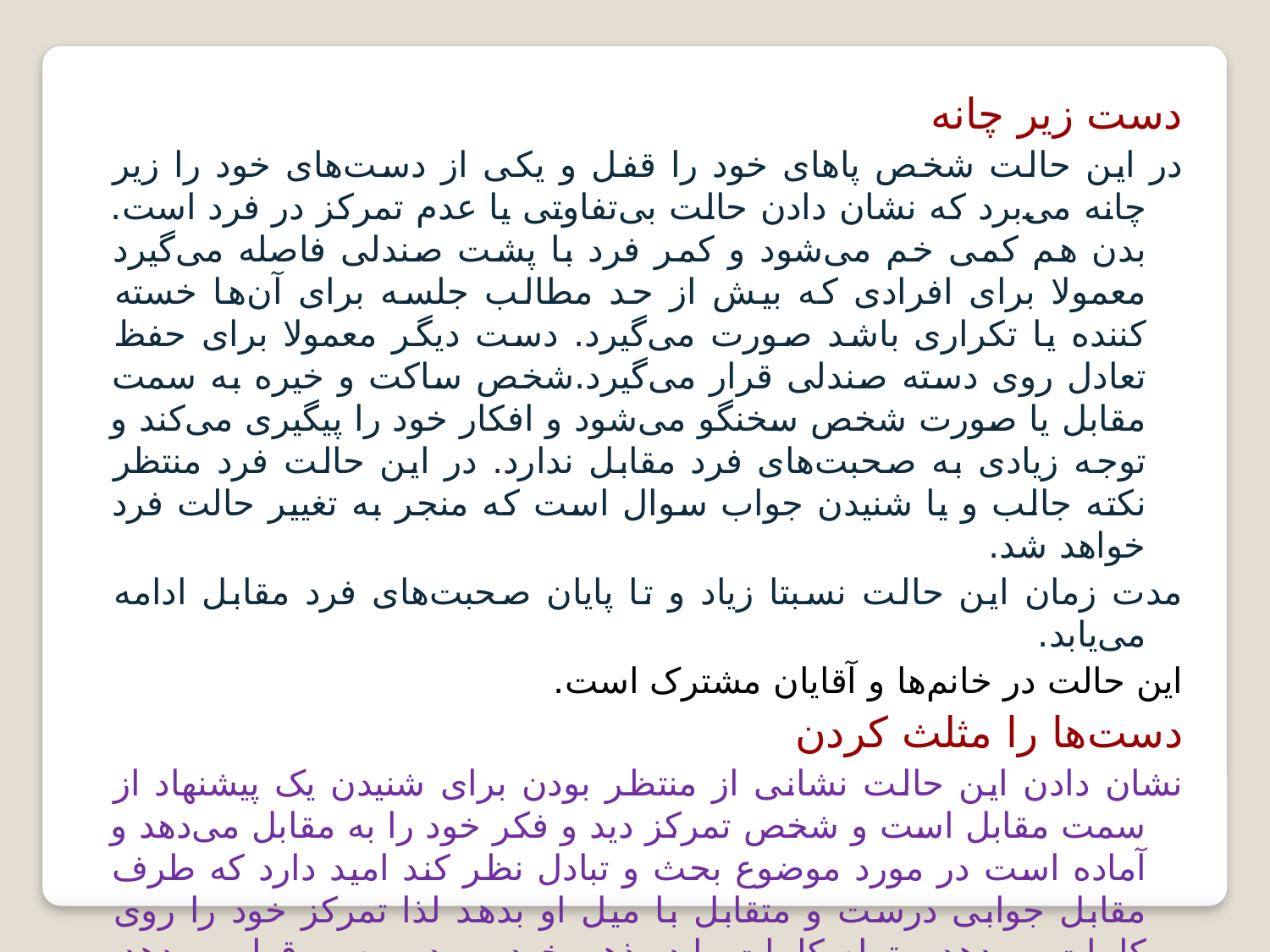

دست زیر چانه
در این حالت شخص پاهای خود را قفل و یکی از دست‌های خود را زیر چانه می‌برد که نشان دادن حالت بی‌تفاوتی یا عدم تمرکز در فرد است. بدن هم کمی خم می‌شود و کمر فرد با پشت صندلی فاصله می‌گیرد معمولا برای افرادی که بیش از حد مطالب جلسه برای آن‌ها خسته کننده یا تکراری باشد صورت می‌گیرد. دست دیگر معمولا برای حفظ تعادل روی دسته صندلی قرار می‌گیرد.شخص ساکت و خیره به سمت مقابل یا صورت شخص سخنگو می‌شود و افکار خود را پیگیری می‌کند و توجه زیادی به صحبت‌های فرد مقابل ندارد. در این حالت فرد منتظر نکته جالب و یا شنیدن جواب سوال است که منجر به تغییر حالت فرد خواهد شد.
مدت زمان این حالت نسبتا زیاد و تا پایان صحبت‌های فرد مقابل ادامه می‌یابد.
این حالت در خانم‌ها و آقایان مشترک است.
دست‌ها را مثلث کردن
نشان دادن این حالت نشانی از منتظر بودن برای شنیدن یک پیشنهاد از سمت مقابل است و شخص تمرکز دید و فکر خود را به مقابل می‌دهد و آماده است در مورد موضوع بحث و تبادل نظر کند امید دارد که طرف مقابل جوابی درست و متقابل با میل او بدهد لذا تمرکز خود را روی کلمات می‌دهد و تمام کلمات را در ذهن خود مورد بررسی قرار می‌دهد. فرد امکان دارد با پایان سخنان طرف مقابل با حفظ همین حالت و یا بالا و پایین کردن دست‌ها به همین شکل جواب فرد مقابل را بدهد یا نظر خود را اعلام کند. تکان دادن دست‌ها به این روش نشان دهنده تمرکز فرد روی موضوع و اثبات درست بودن حرف‌های خود است. این حالت معمولا در آقایان با سن و سال ۳۰-۴۵ سال دیده می‌شود.
مدت زمان این حرکت تا پایان سخنان فرد مقابل است.
این حالت در آقایان مرسوم است.